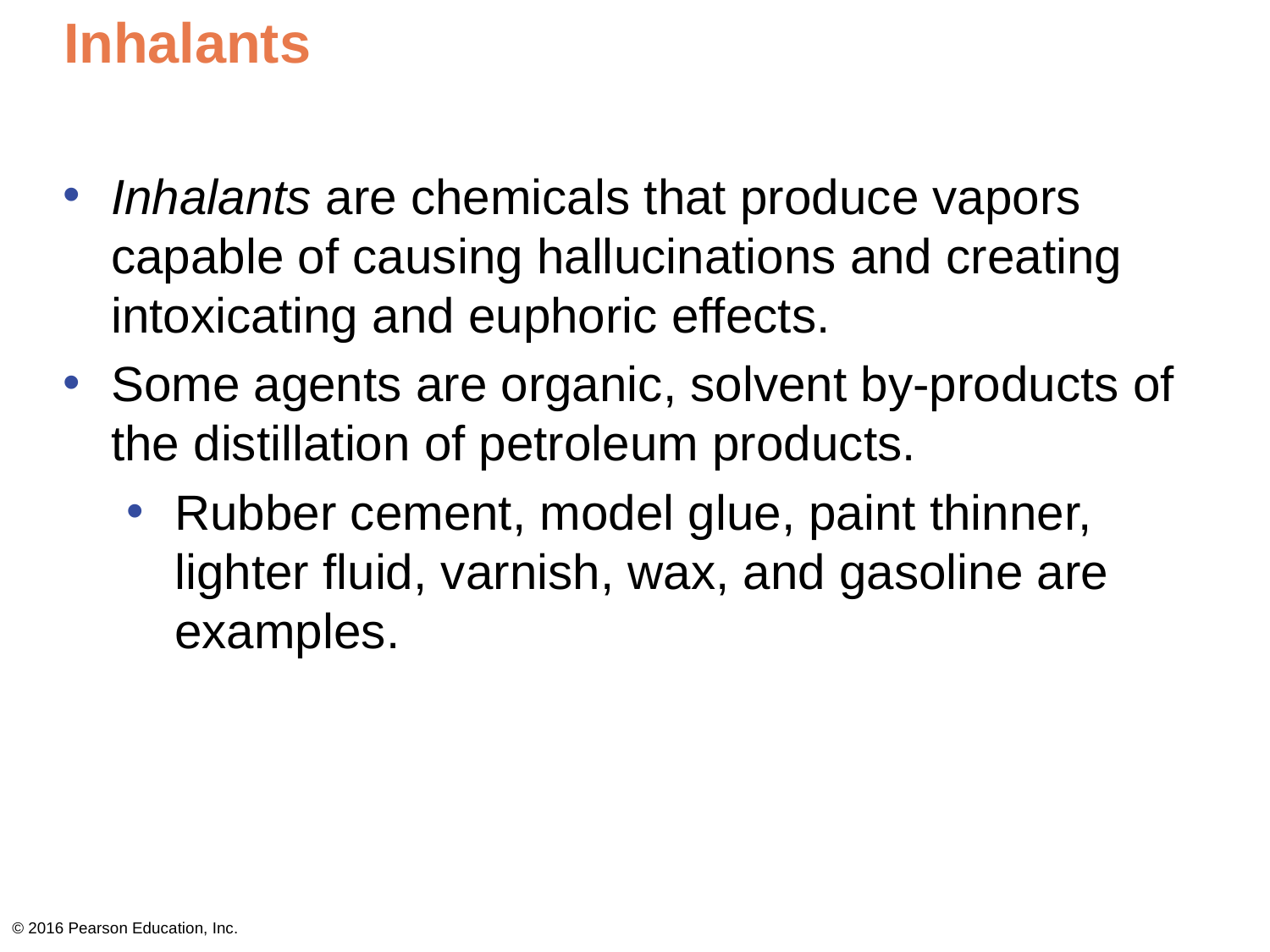

# Inhalants
Inhalants are chemicals that produce vapors capable of causing hallucinations and creating intoxicating and euphoric effects.
Some agents are organic, solvent by-products of the distillation of petroleum products.
Rubber cement, model glue, paint thinner, lighter fluid, varnish, wax, and gasoline are examples.
© 2016 Pearson Education, Inc.